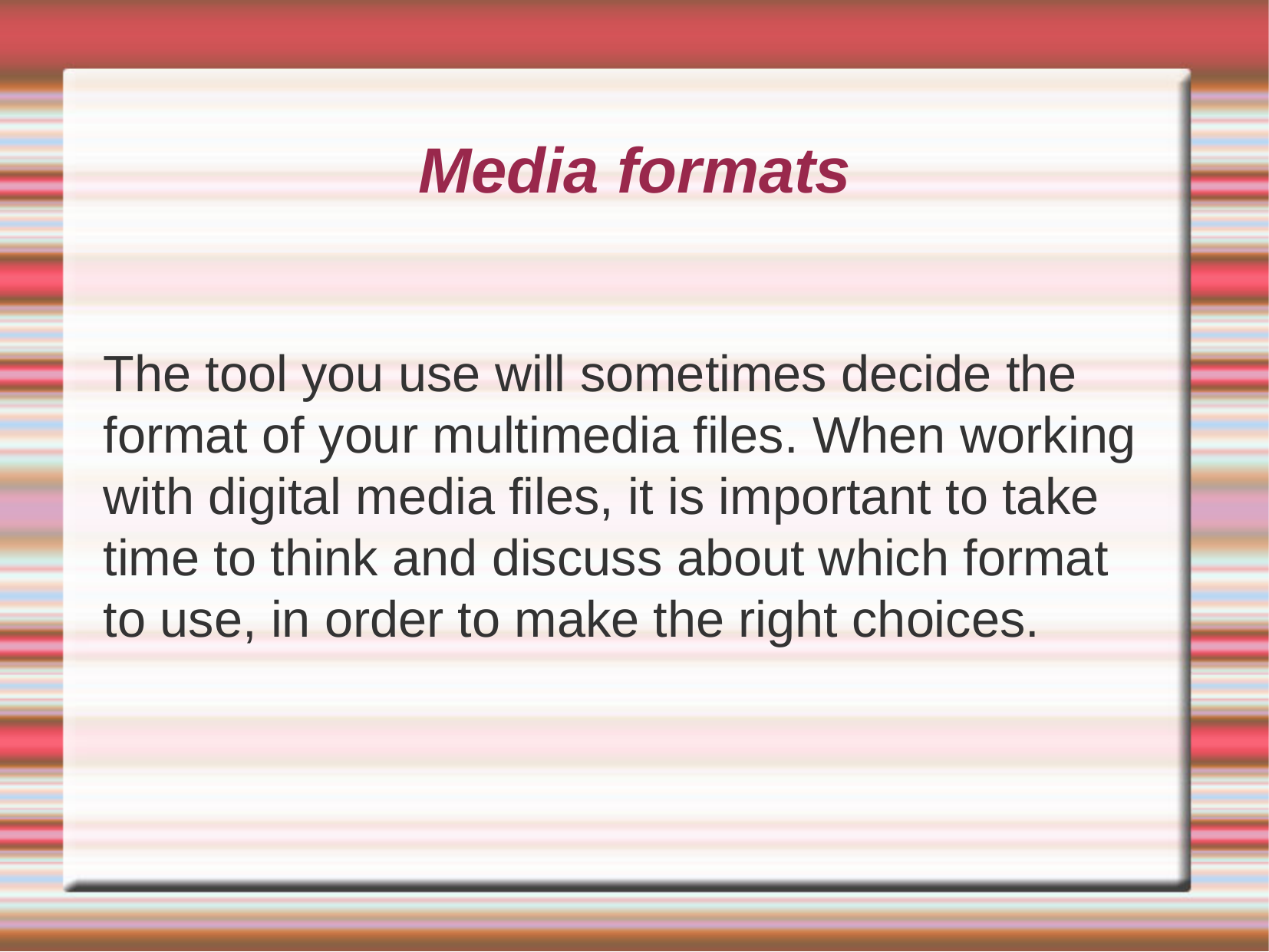

The tool you use will sometimes decide the format of your multimedia files. When working with digital media files, it is important to take time to think and discuss about which format to use, in order to make the right choices.
Media formats